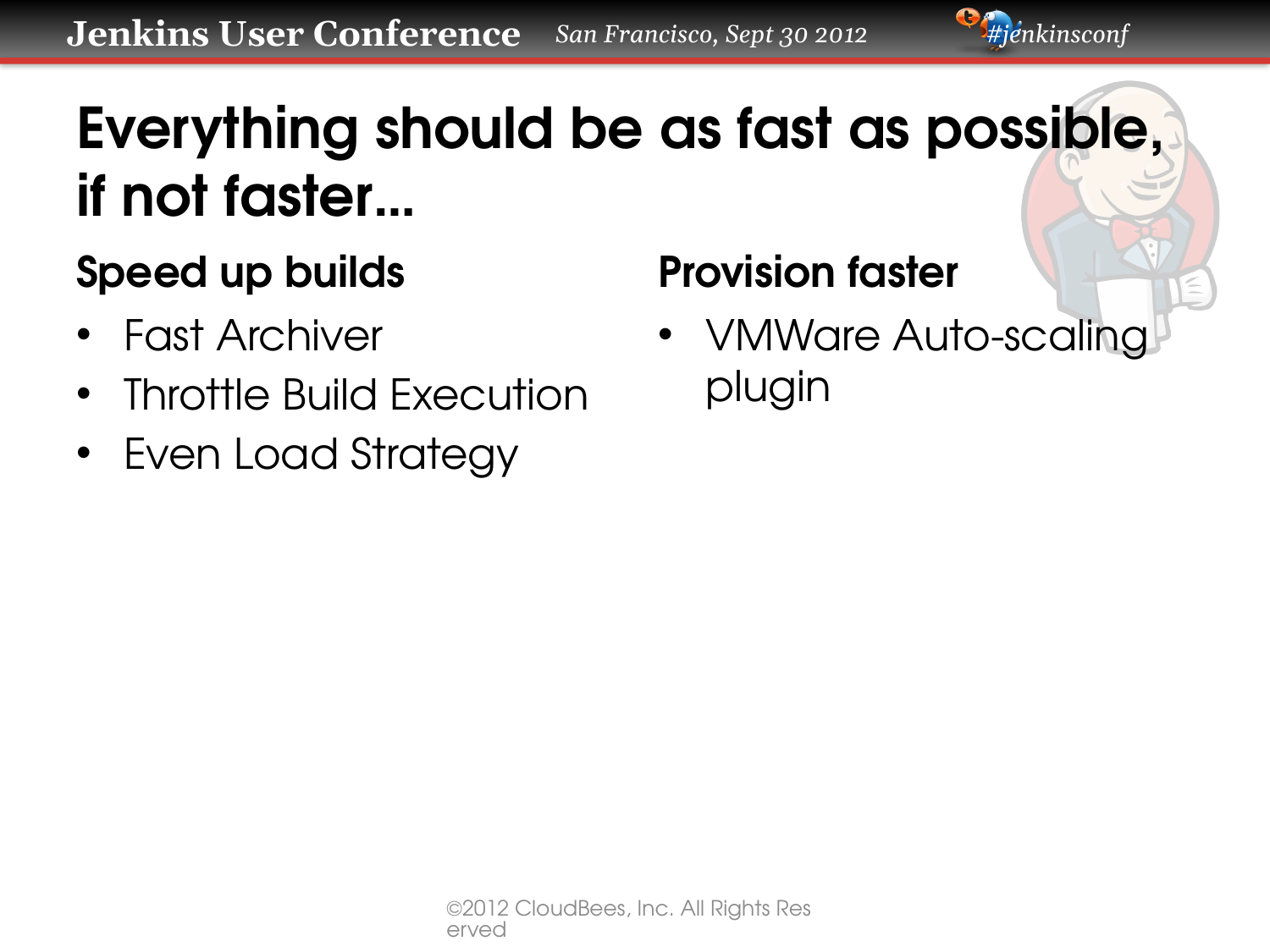

# Everything should be as fast as possible, if not faster…
Speed up builds
Provision faster
Fast Archiver
Throttle Build Execution
Even Load Strategy

VMWare Auto-scaling plugin
©2012 CloudBees, Inc. All Rights Reserved